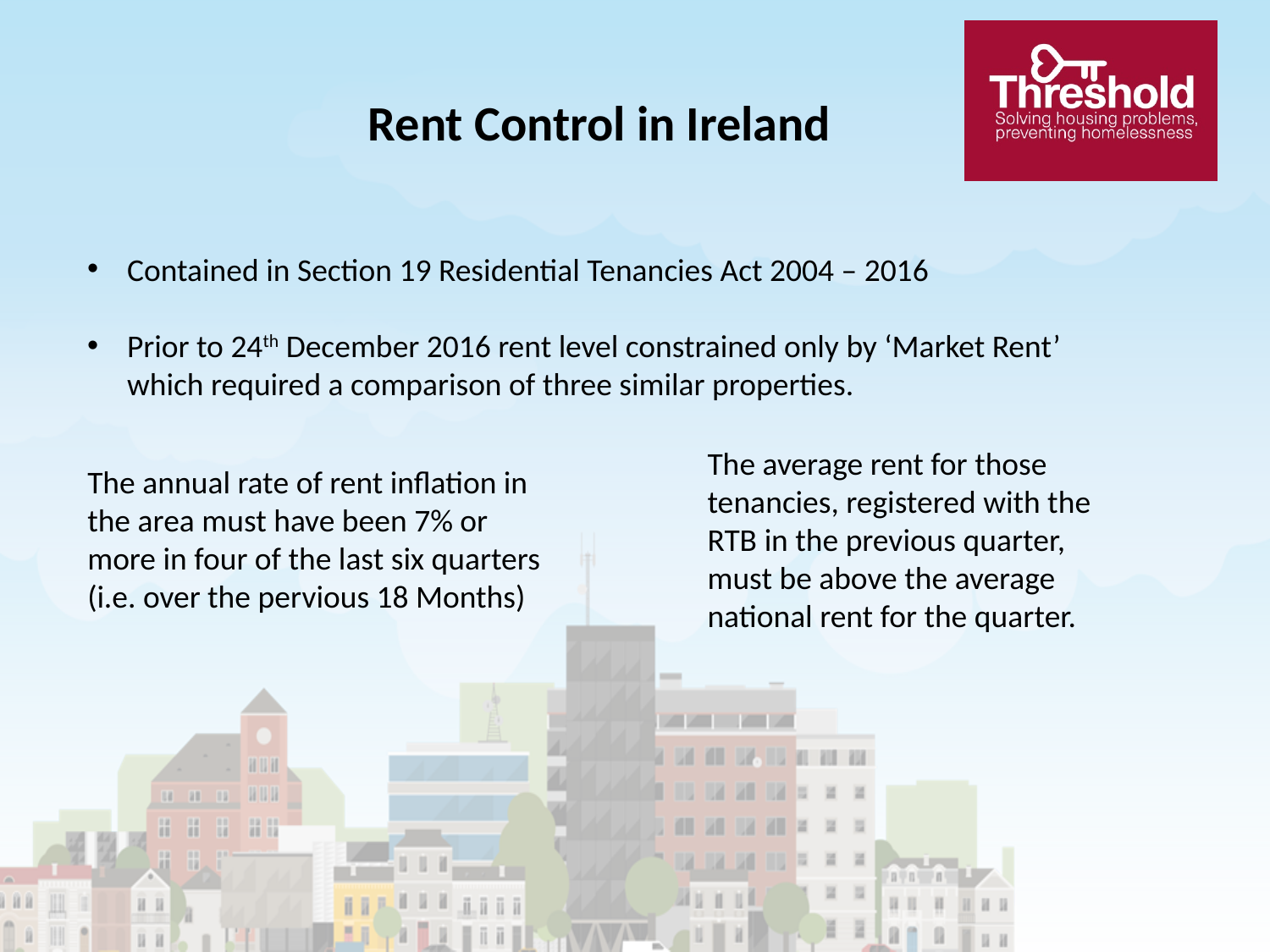

# Rent Control in Ireland
Contained in Section 19 Residential Tenancies Act 2004 – 2016

Prior to 24th December 2016 rent level constrained only by ‘Market Rent’ which required a comparison of three similar properties.
The average rent for those tenancies, registered with the RTB in the previous quarter, must be above the average national rent for the quarter.

The annual rate of rent inflation in the area must have been 7% or more in four of the last six quarters (i.e. over the pervious 18 Months)